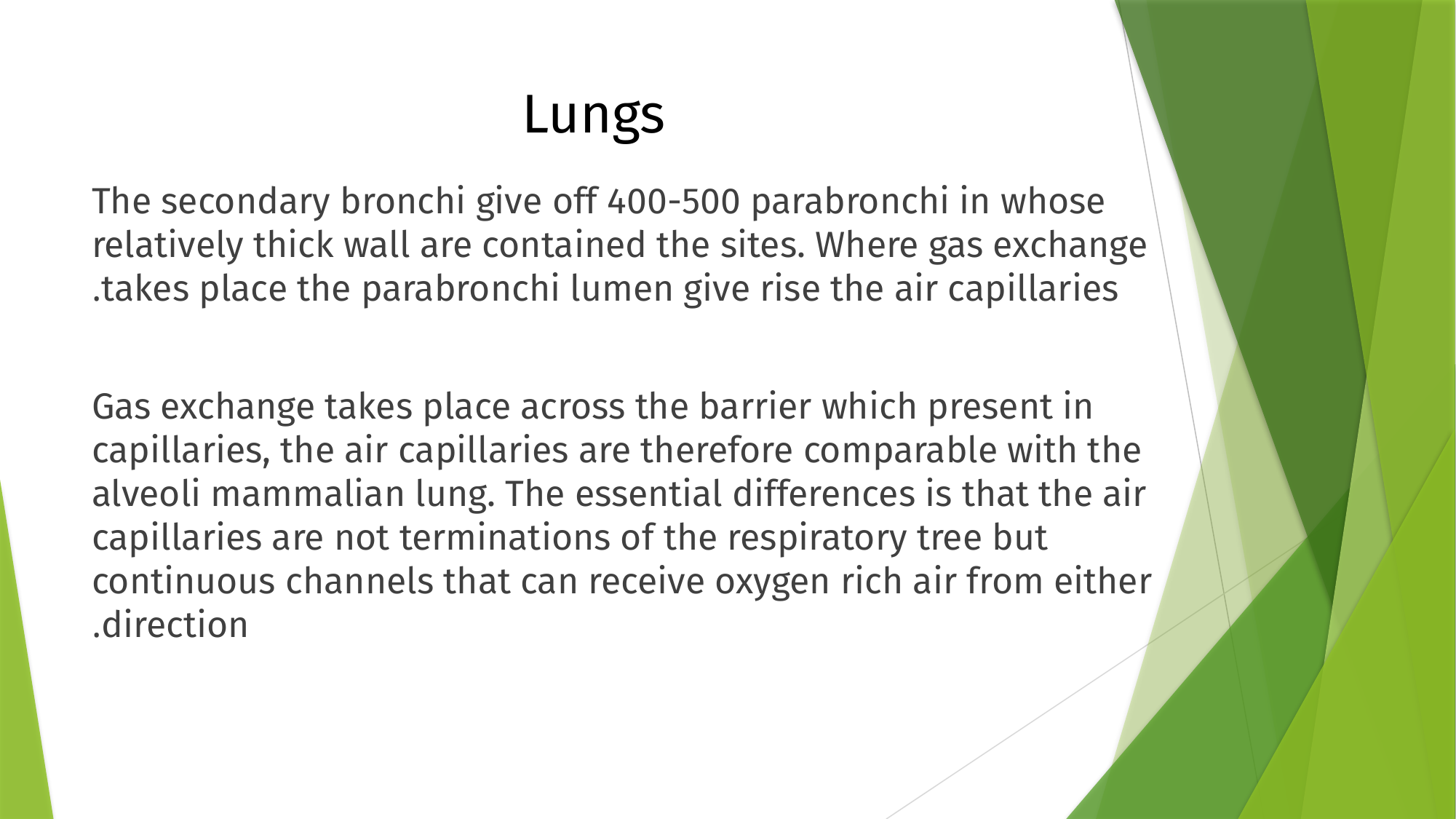

# Lungs
The secondary bronchi give off 400-500 parabronchi in whose relatively thick wall are contained the sites. Where gas exchange takes place the parabronchi lumen give rise the air capillaries.

Gas exchange takes place across the barrier which present in capillaries, the air capillaries are therefore comparable with the alveoli mammalian lung. The essential differences is that the air capillaries are not terminations of the respiratory tree but continuous channels that can receive oxygen rich air from either direction.